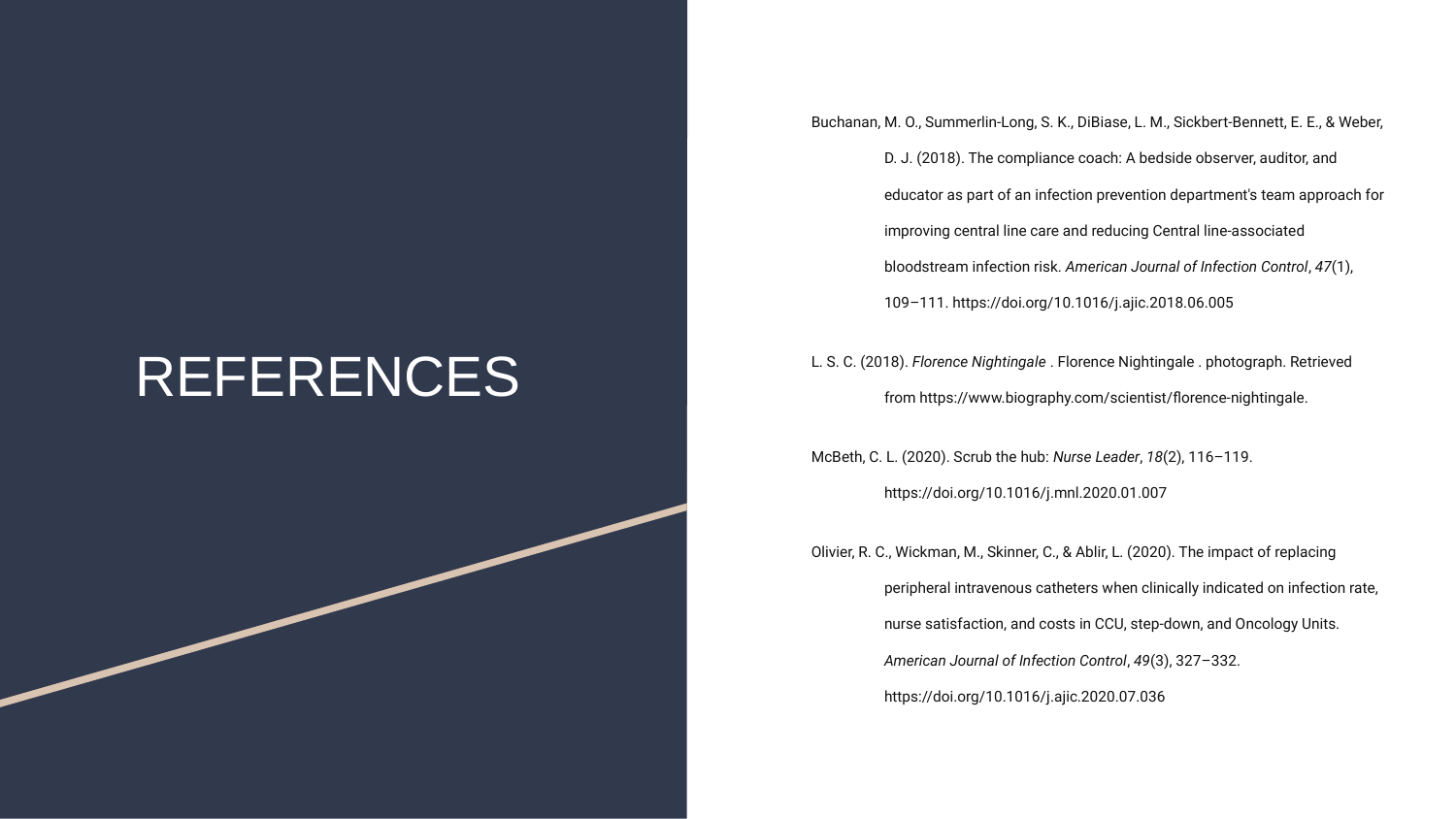

Buchanan, M. O., Summerlin-Long, S. K., DiBiase, L. M., Sickbert-Bennett, E. E., & Weber, D. J. (2018). The compliance coach: A bedside observer, auditor, and educator as part of an infection prevention department's team approach for improving central line care and reducing Central line-associated bloodstream infection risk. American Journal of Infection Control, 47(1), 109–111. https://doi.org/10.1016/j.ajic.2018.06.005
L. S. C. (2018). Florence Nightingale . Florence Nightingale . photograph. Retrieved   from https://www.biography.com/scientist/florence-nightingale.
McBeth, C. L. (2020). Scrub the hub: Nurse Leader, 18(2), 116–119. https://doi.org/10.1016/j.mnl.2020.01.007
Olivier, R. C., Wickman, M., Skinner, C., & Ablir, L. (2020). The impact of replacing peripheral intravenous catheters when clinically indicated on infection rate, nurse satisfaction, and costs in CCU, step-down, and Oncology Units. American Journal of Infection Control, 49(3), 327–332. https://doi.org/10.1016/j.ajic.2020.07.036
# REFERENCES